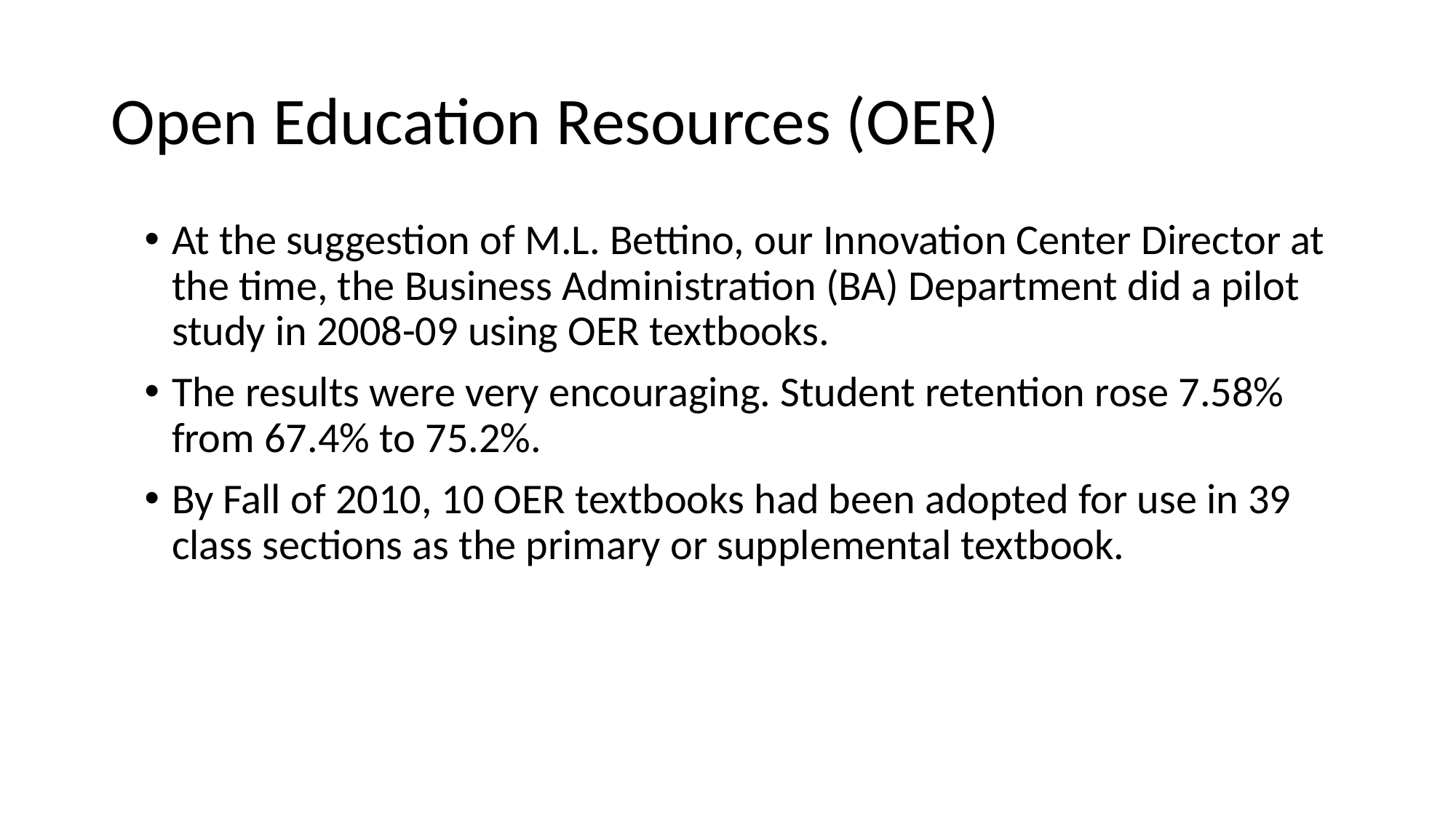

# Open Education Resources (OER)
At the suggestion of M.L. Bettino, our Innovation Center Director at the time, the Business Administration (BA) Department did a pilot study in 2008-09 using OER textbooks.
The results were very encouraging. Student retention rose 7.58% from 67.4% to 75.2%.
By Fall of 2010, 10 OER textbooks had been adopted for use in 39 class sections as the primary or supplemental textbook.